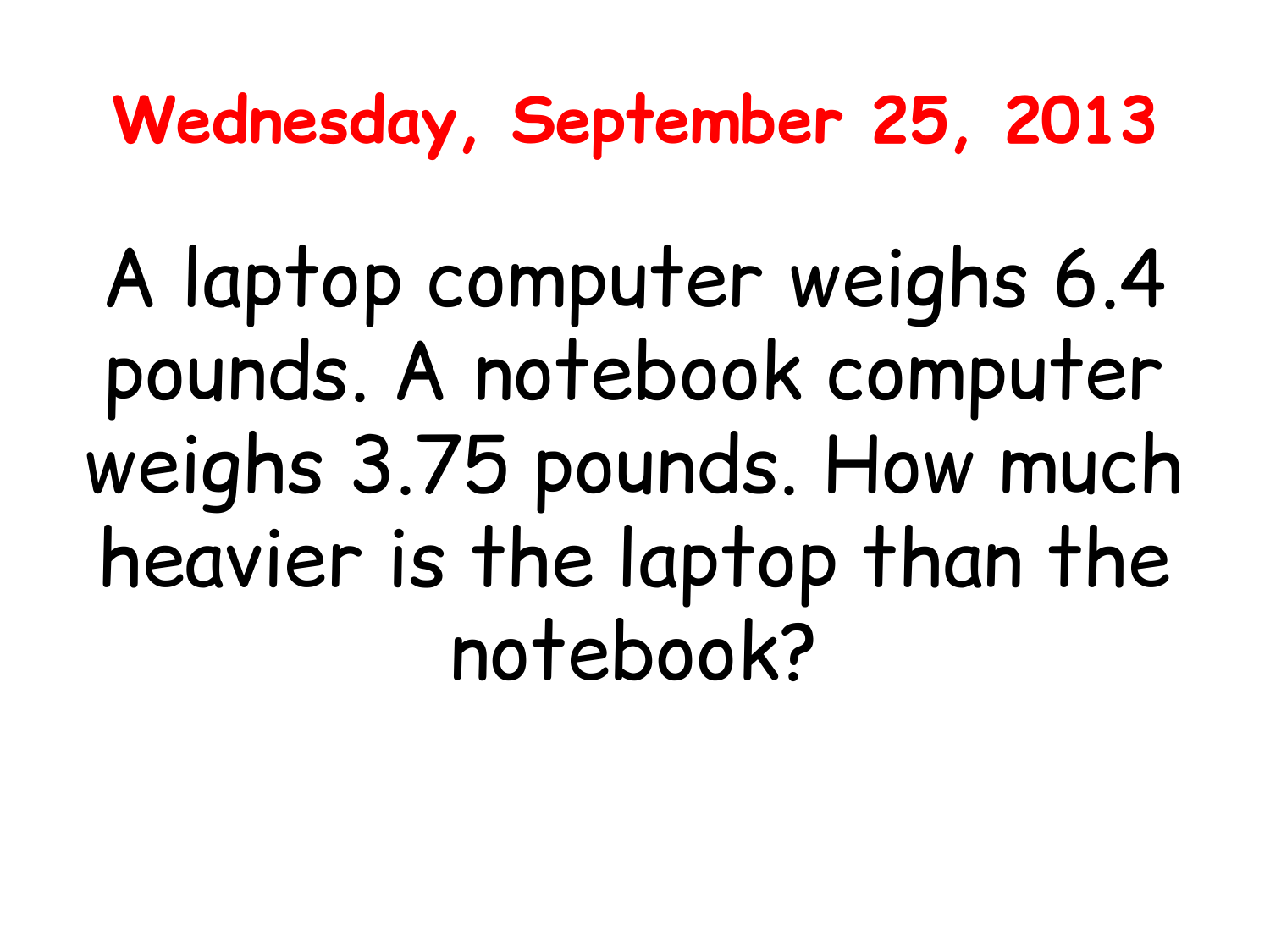

# Wednesday, September 25, 2013
A laptop computer weighs 6.4 pounds. A notebook computer weighs 3.75 pounds. How much heavier is the laptop than the notebook?